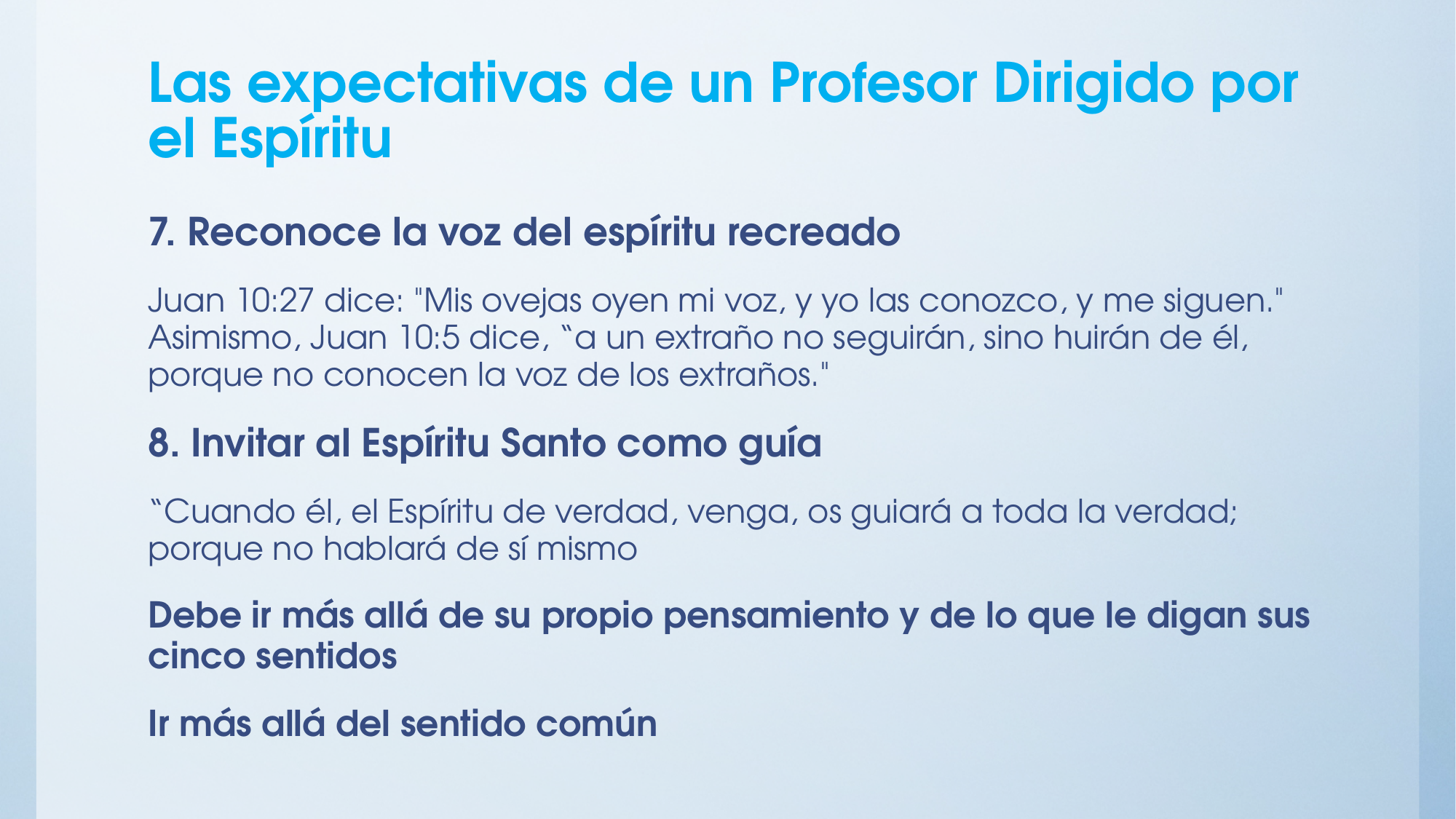

# Las expectativas de un Profesor Dirigido por el Espíritu
7. Reconoce la voz del espíritu recreado
Juan 10:27 dice: "Mis ovejas oyen mi voz, y yo las conozco, y me siguen." Asimismo, Juan 10:5 dice, “a un extraño no seguirán, sino huirán de él, porque no conocen la voz de los extraños."
8. Invitar al Espíritu Santo como guía
“Cuando él, el Espíritu de verdad, venga, os guiará a toda la verdad; porque no hablará de sí mismo
Debe ir más allá de su propio pensamiento y de lo que le digan sus cinco sentidos
Ir más allá del sentido común